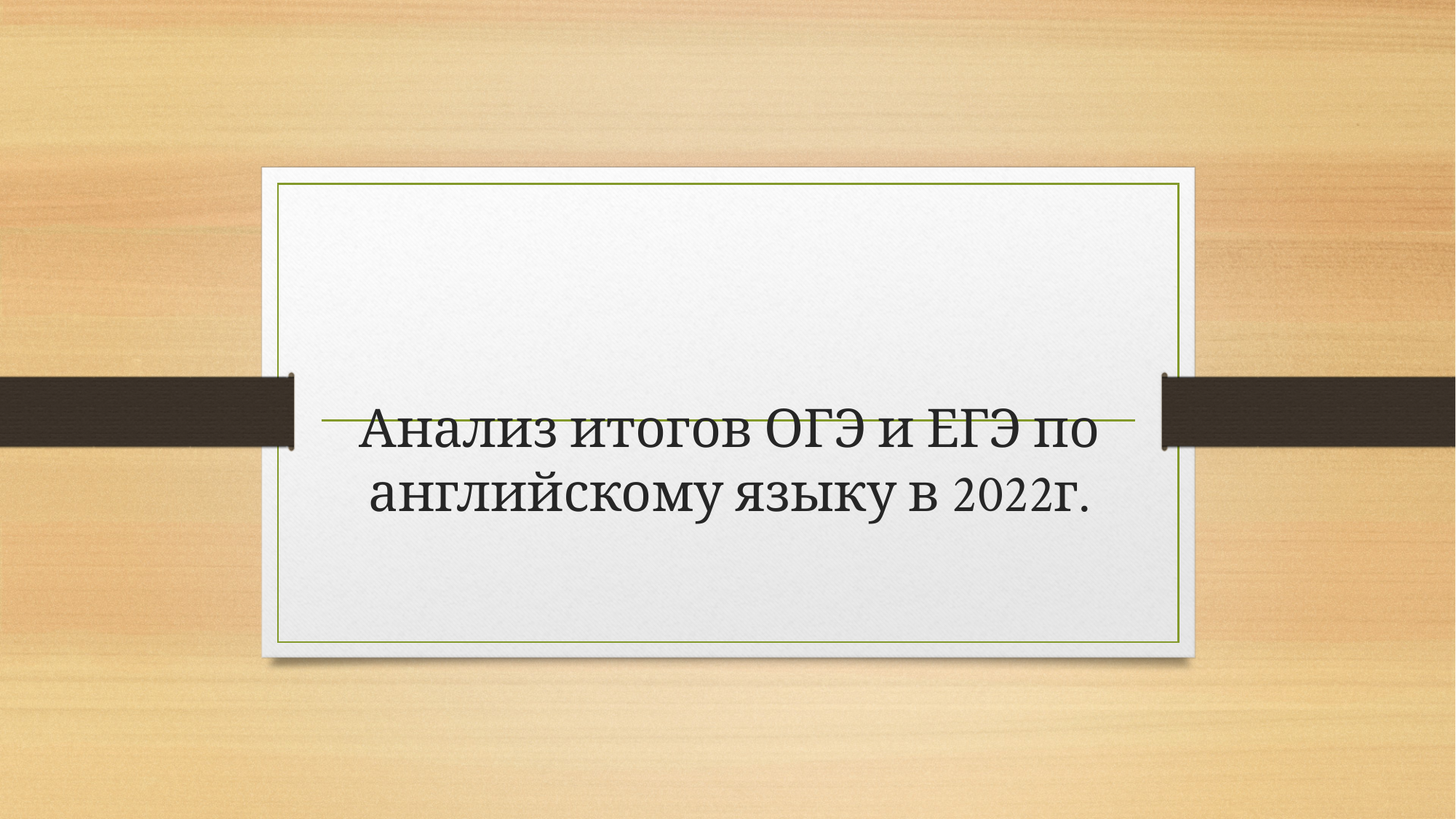

# Анализ итогов ОГЭ и ЕГЭ по английскому языку в 2022г.